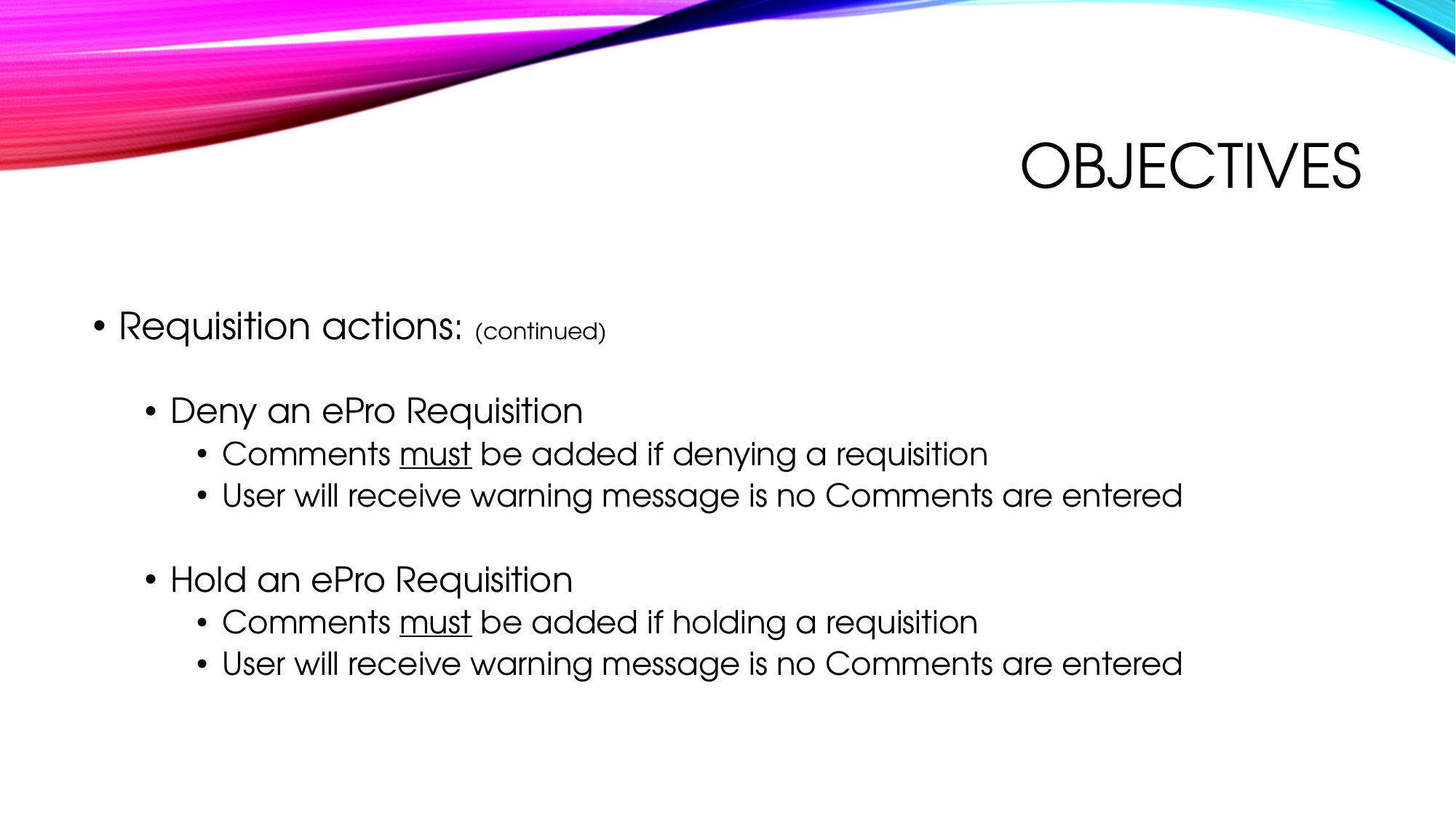

# Objectives

Requisition actions: (continued)

Deny an ePro Requisition
Comments must be added if denying a requisition
User will receive warning message is no Comments are entered

Hold an ePro Requisition
Comments must be added if holding a requisition
User will receive warning message is no Comments are entered